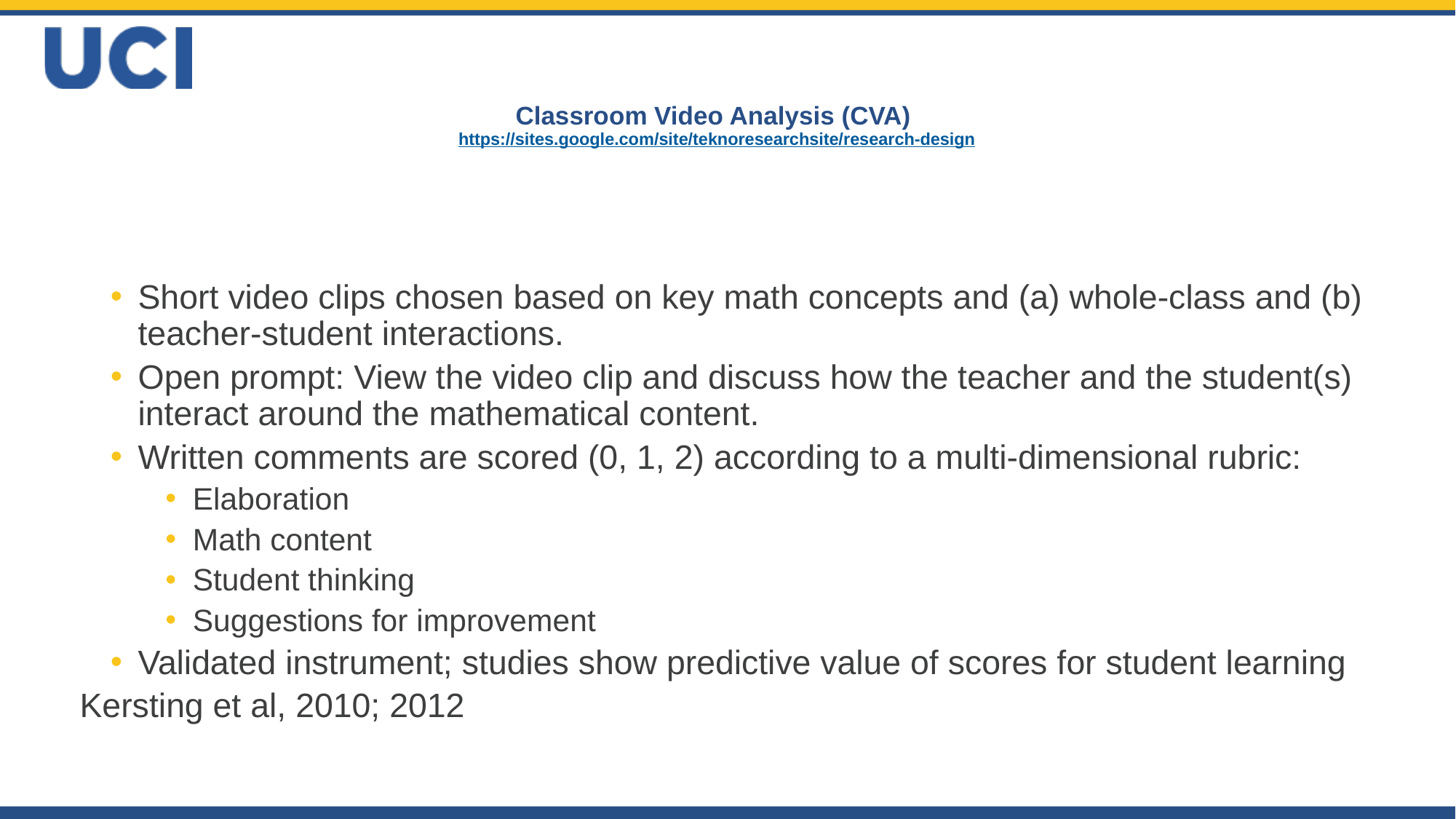

# Classroom Video Analysis (CVA) https://sites.google.com/site/teknoresearchsite/research-design
Short video clips chosen based on key math concepts and (a) whole-class and (b) teacher-student interactions.
Open prompt: View the video clip and discuss how the teacher and the student(s) interact around the mathematical content.
Written comments are scored (0, 1, 2) according to a multi-dimensional rubric:
Elaboration
Math content
Student thinking
Suggestions for improvement
Validated instrument; studies show predictive value of scores for student learning
Kersting et al, 2010; 2012